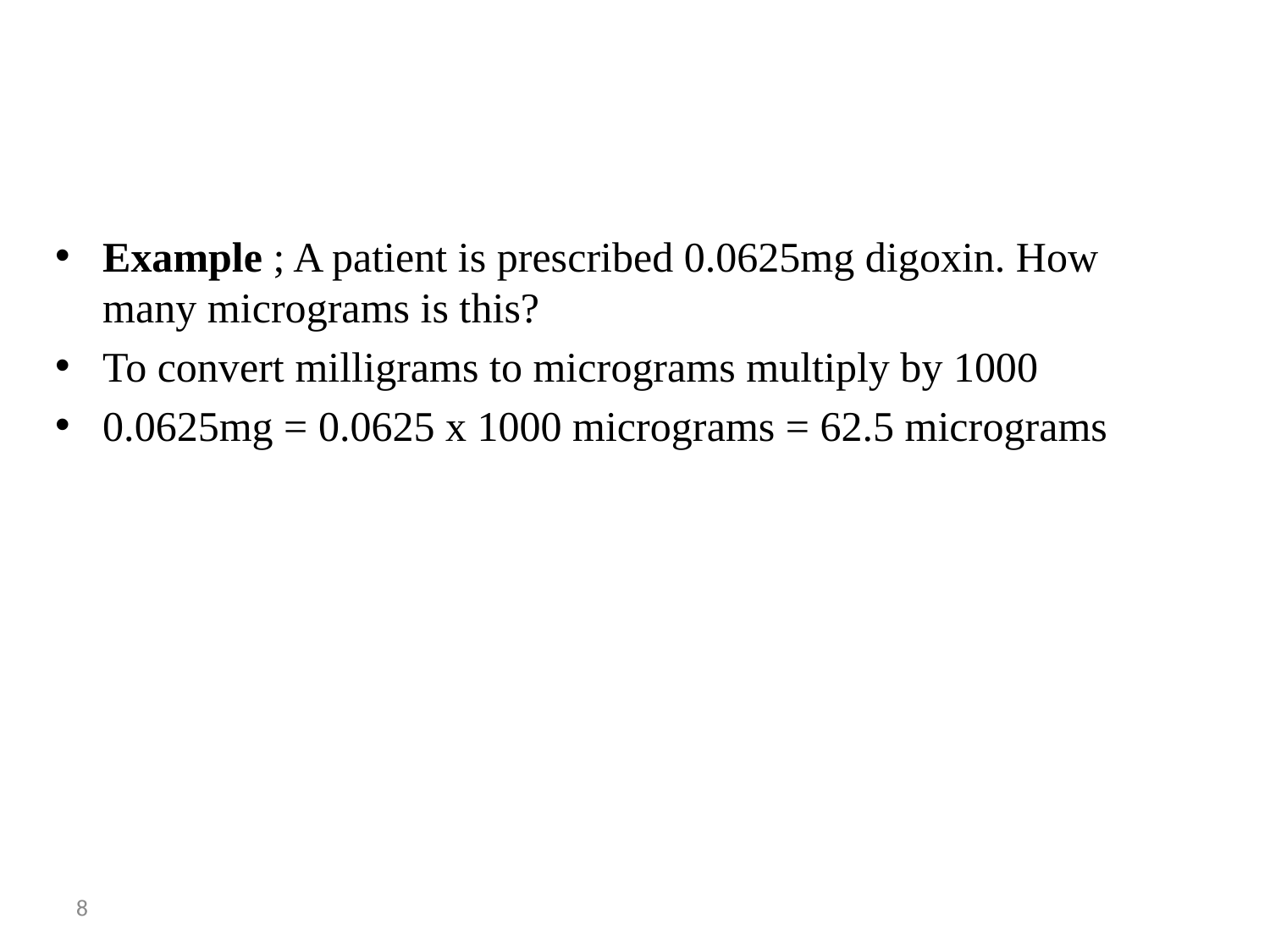

#
Example ; A patient is prescribed 0.0625mg digoxin. How many micrograms is this?
To convert milligrams to micrograms multiply by 1000
0.0625mg = 0.0625 x 1000 micrograms = 62.5 micrograms
8